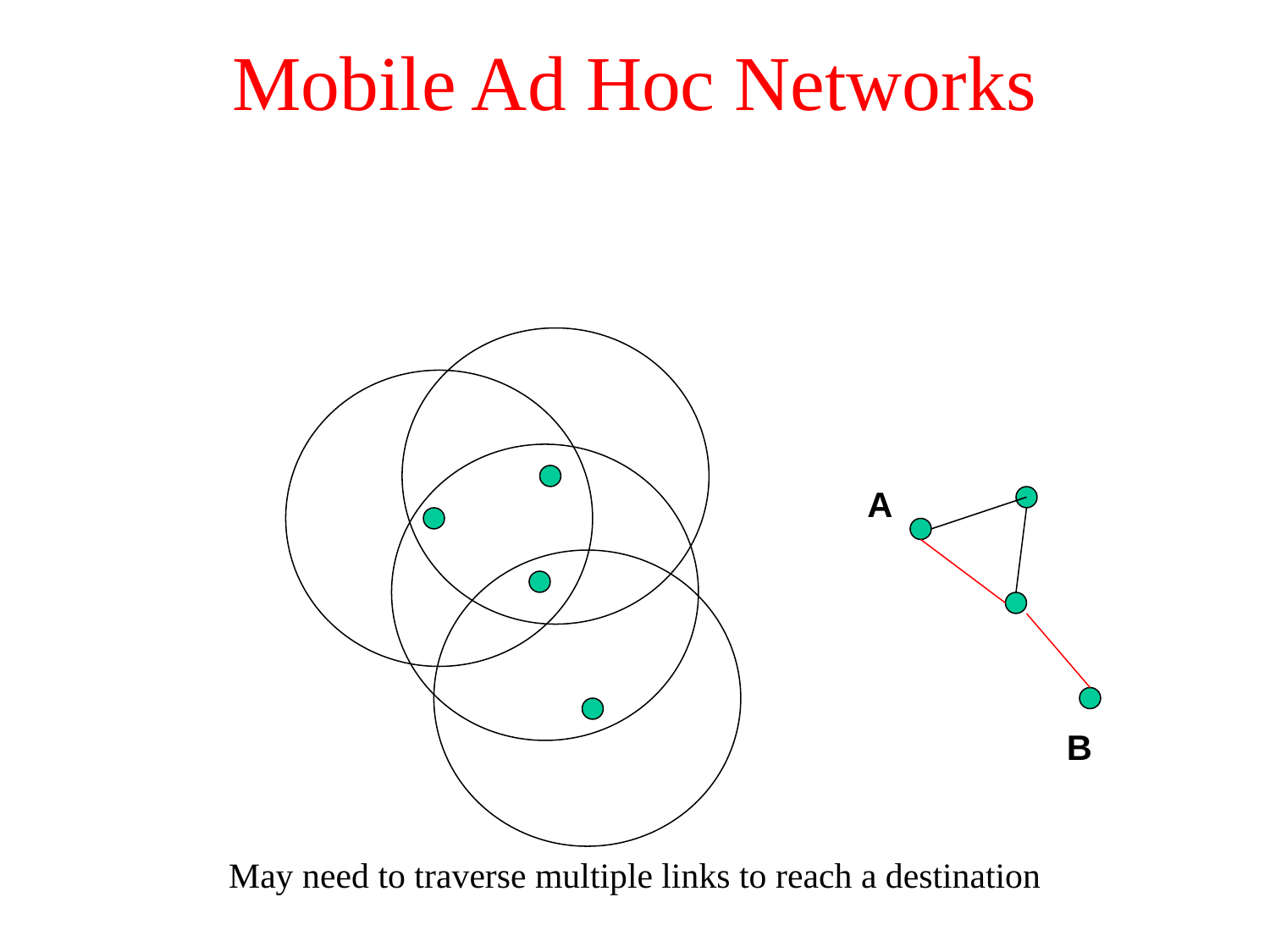

# Mobile Ad Hoc Networks

A

B
May need to traverse multiple links to reach a destination